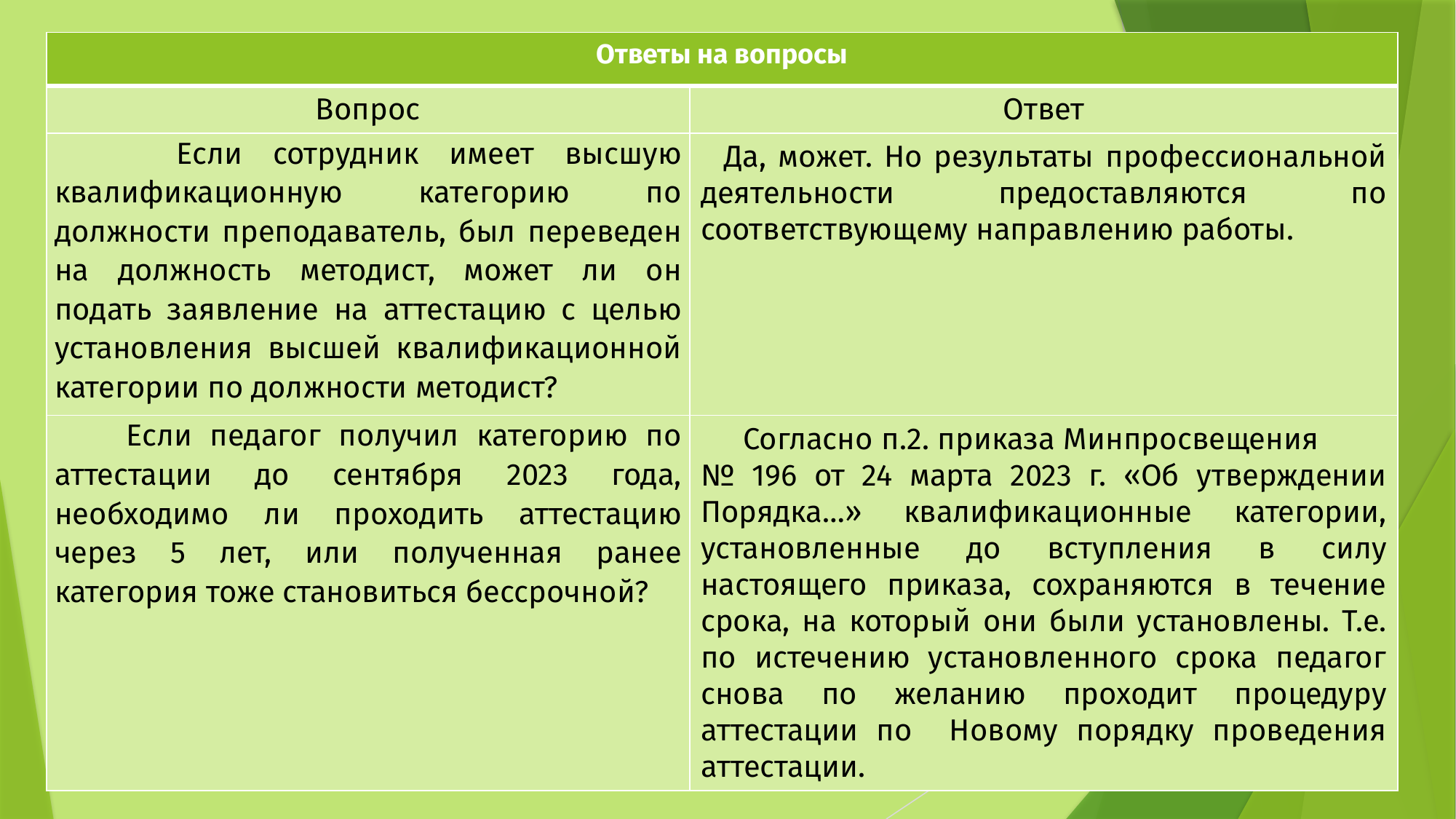

| Ответы на вопросы |  |
| --- | --- |
| Вопрос | Ответ |
| Если сотрудник имеет высшую квалификационную категорию по должности преподаватель, был переведен на должность методист, может ли он подать заявление на аттестацию с целью установления высшей квалификационной категории по должности методист? | Да, может. Но результаты профессиональной деятельности предоставляются по соответствующему направлению работы. |
| Если педагог получил категорию по аттестации до сентября 2023 года, необходимо ли проходить аттестацию через 5 лет, или полученная ранее категория тоже становиться бессрочной? | Согласно п.2. приказа Минпросвещения № 196 от 24 марта 2023 г. «Об утверждении Порядка…» квалификационные категории, установленные до вступления в силу настоящего приказа, сохраняются в течение срока, на который они были установлены. Т.е. по истечению установленного срока педагог снова по желанию проходит процедуру аттестации по Новому порядку проведения аттестации. |